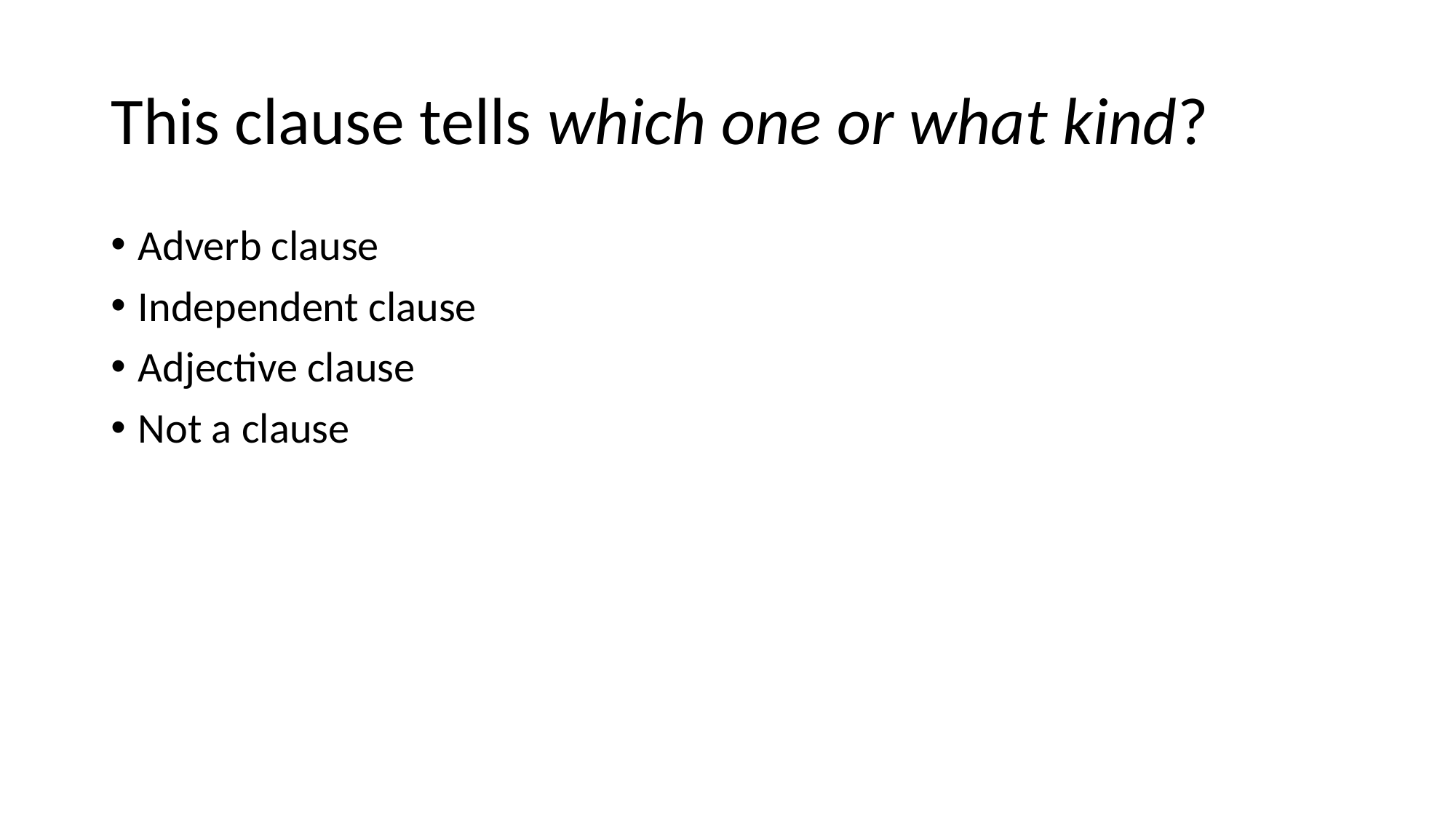

# This clause tells which one or what kind?
Adverb clause
Independent clause
Adjective clause
Not a clause